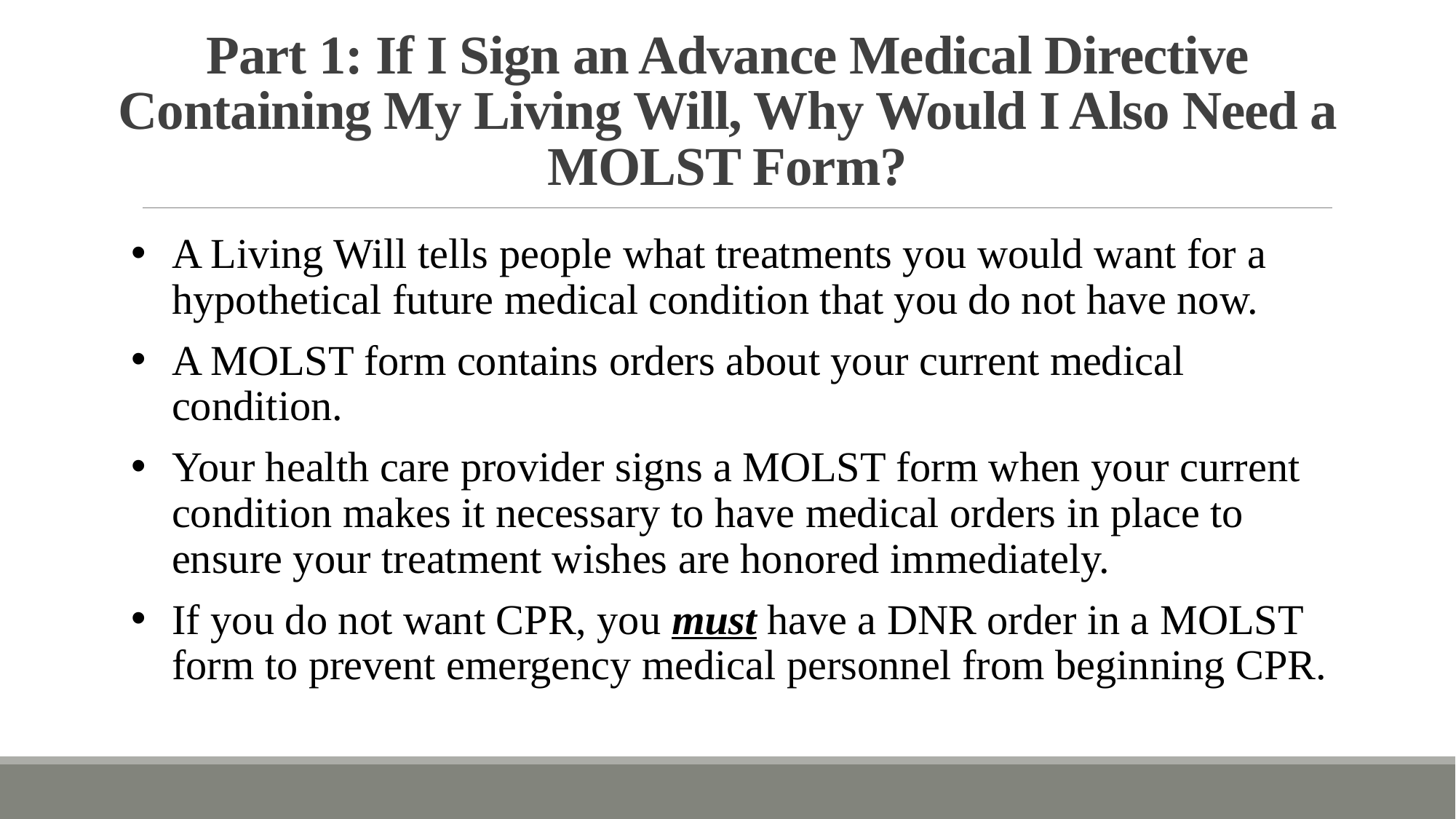

# Part 1: If I Sign an Advance Medical Directive Containing My Living Will, Why Would I Also Need a MOLST Form?
A Living Will tells people what treatments you would want for a hypothetical future medical condition that you do not have now.
A MOLST form contains orders about your current medical condition.
Your health care provider signs a MOLST form when your current condition makes it necessary to have medical orders in place to ensure your treatment wishes are honored immediately.
If you do not want CPR, you must have a DNR order in a MOLST form to prevent emergency medical personnel from beginning CPR.